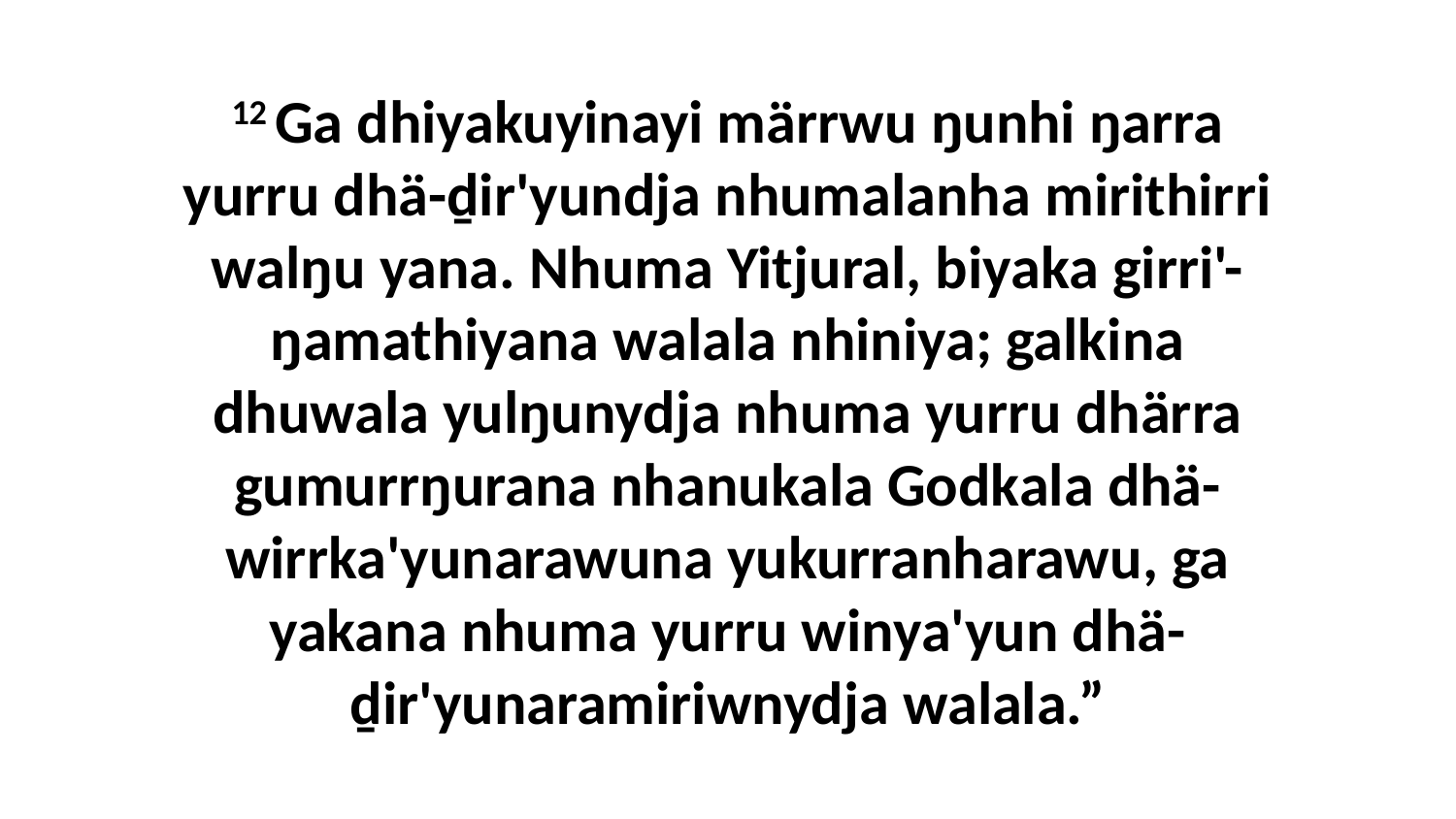

12 Ga dhiyakuyinayi märrwu ŋunhi ŋarra yurru dhä-ḏir'yundja nhumalanha mirithirri walŋu yana. Nhuma Yitjural, biyaka girri'-ŋamathiyana walala nhiniya; galkina dhuwala yulŋunydja nhuma yurru dhärra gumurrŋurana nhanukala Godkala dhä-wirrka'yunarawuna yukurranharawu, ga yakana nhuma yurru winya'yun dhä-ḏir'yunaramiriwnydja walala.”